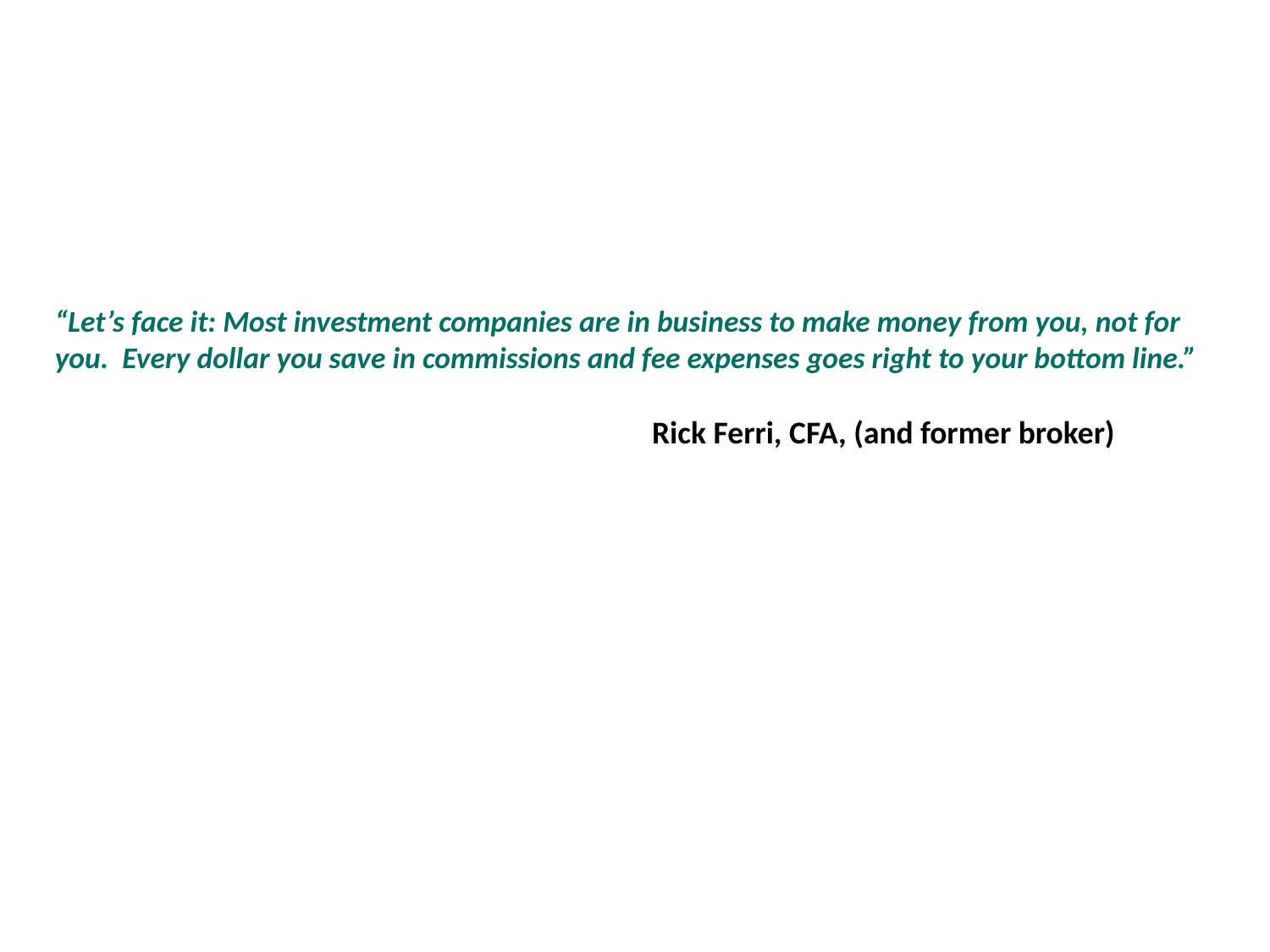

“Let’s face it: Most investment companies are in business to make money from you, not for you.  Every dollar you save in commissions and fee expenses goes right to your bottom line.”

                                                                                   Rick Ferri, CFA, (and former broker)